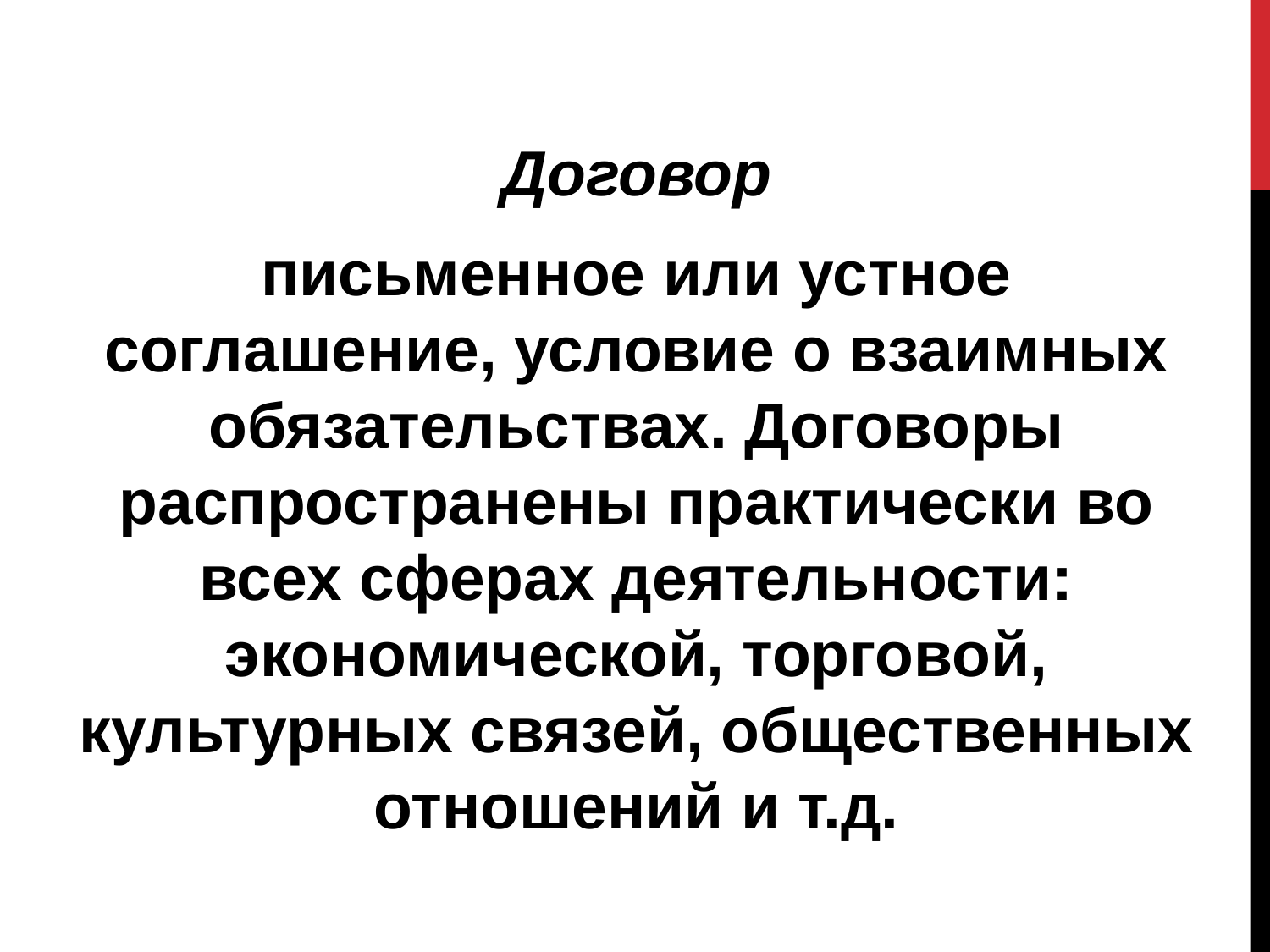

Договор
письменное или устное соглашение, условие о взаимных обязательствах. Договоры распространены практически во всех сферах деятельности: экономической, торговой, культурных связей, общественных отношений и т.д.